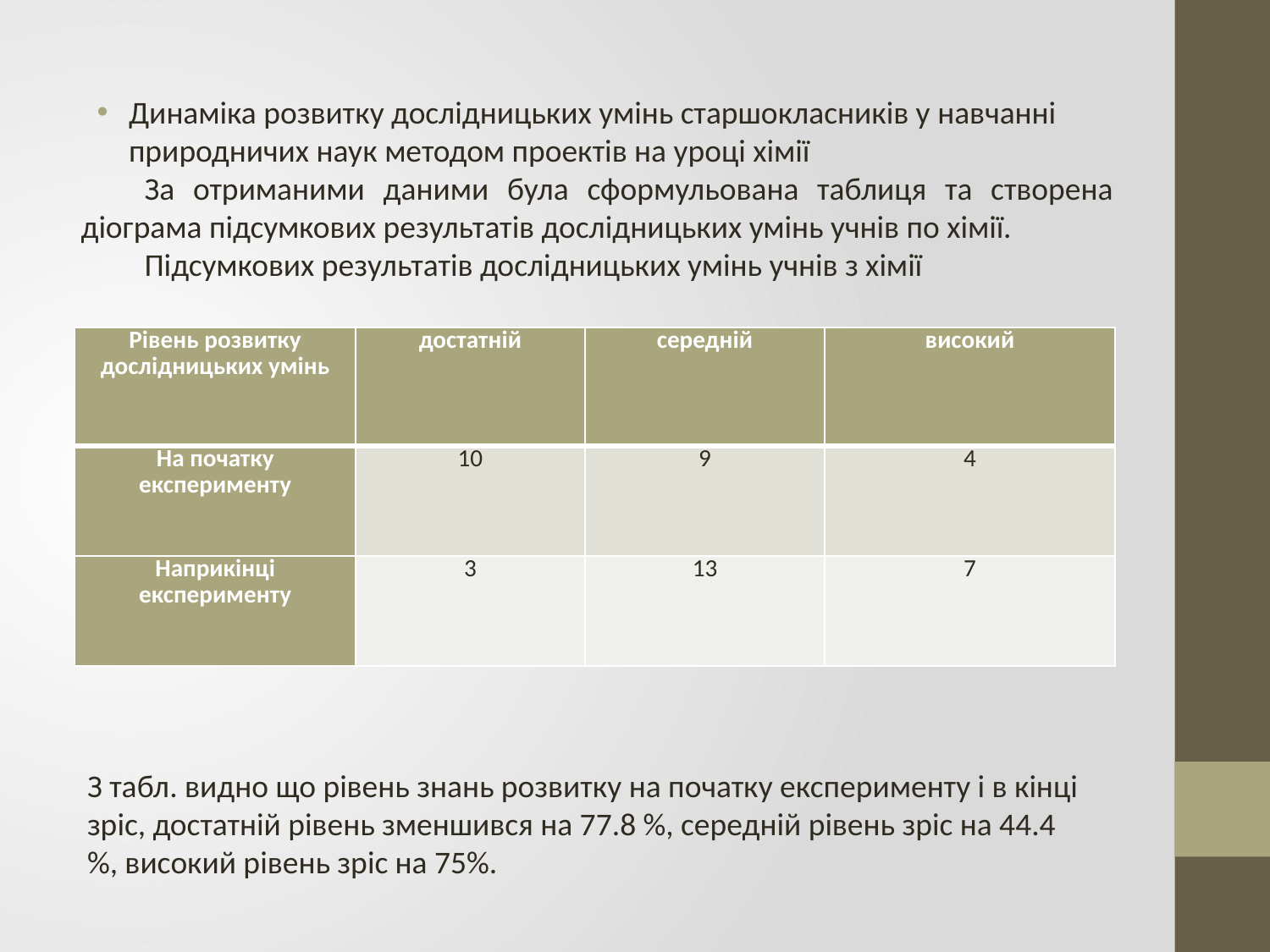

#
Динаміка розвитку дослідницьких умінь старшокласників у навчанні природничих наук методом проектів на уроці хімії
За отриманими даними була сформульована таблиця та створена діограма підсумкових результатів дослідницьких умінь учнів по хімії.
Підсумкових результатів дослідницьких умінь учнів з хімії

| Рівень розвитку дослідницьких умінь | достатній | середній | високий |
| --- | --- | --- | --- |
| На початку експерименту | 10 | 9 | 4 |
| Наприкінці експерименту | 3 | 13 | 7 |
З табл. видно що рівень знань розвитку на початку експерименту і в кінці зріс, достатній рівень зменшився на 77.8 %, середній рівень зріс на 44.4 %, високий рівень зріс на 75%.